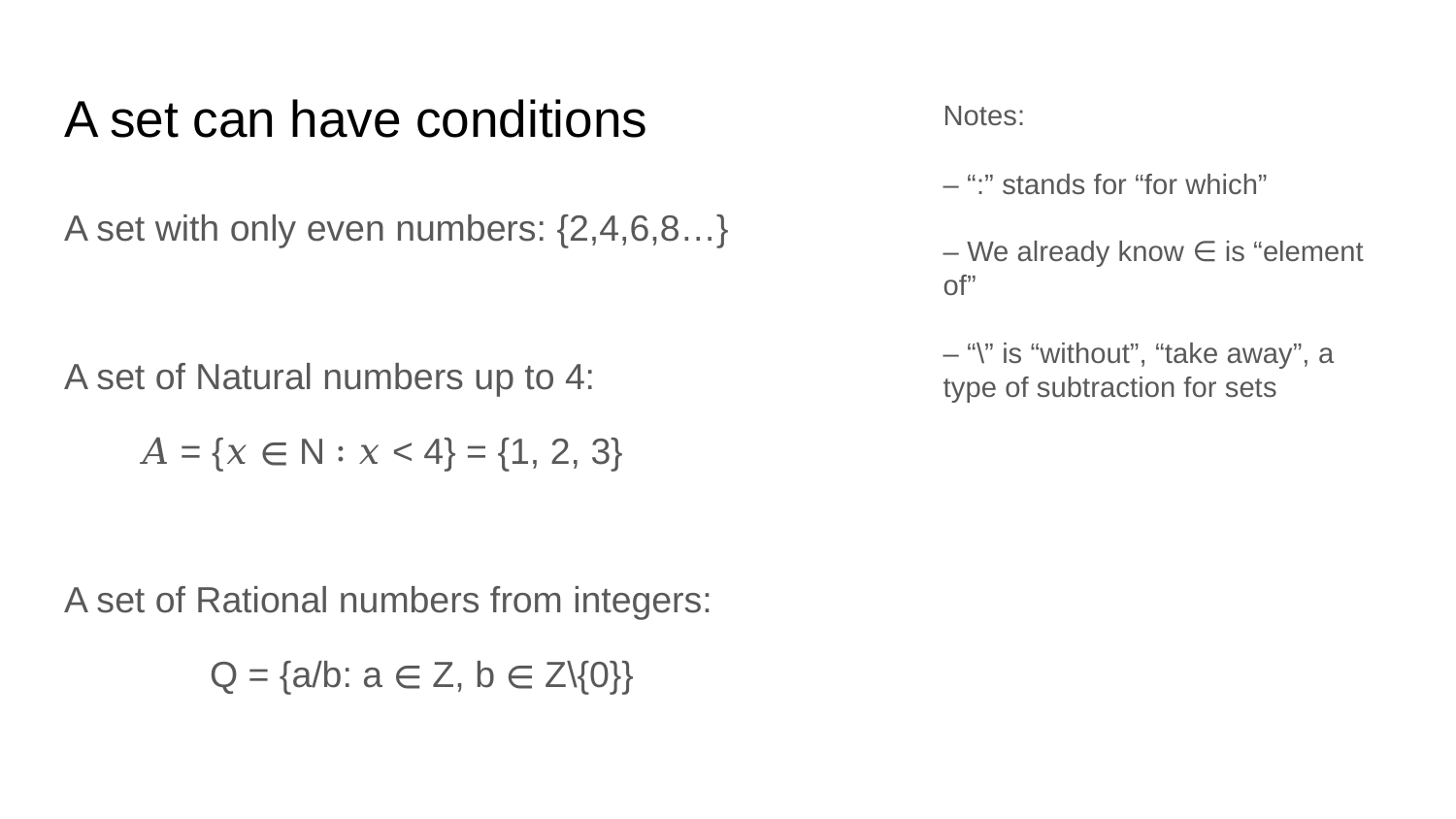

# A set can have conditions
Notes:

– “:” stands for “for which”

– We already know ∈ is “element of”

– “\” is “without”, “take away”, a type of subtraction for sets
A set with only even numbers: {2,4,6,8…}

A set of Natural numbers up to 4:
𝐴 = {𝑥 ∈ N ∶ 𝑥 < 4} = {1, 2, 3}

A set of Rational numbers from integers:
	Q = {a/b: a ∈ Z, b ∈ Z\{0}}